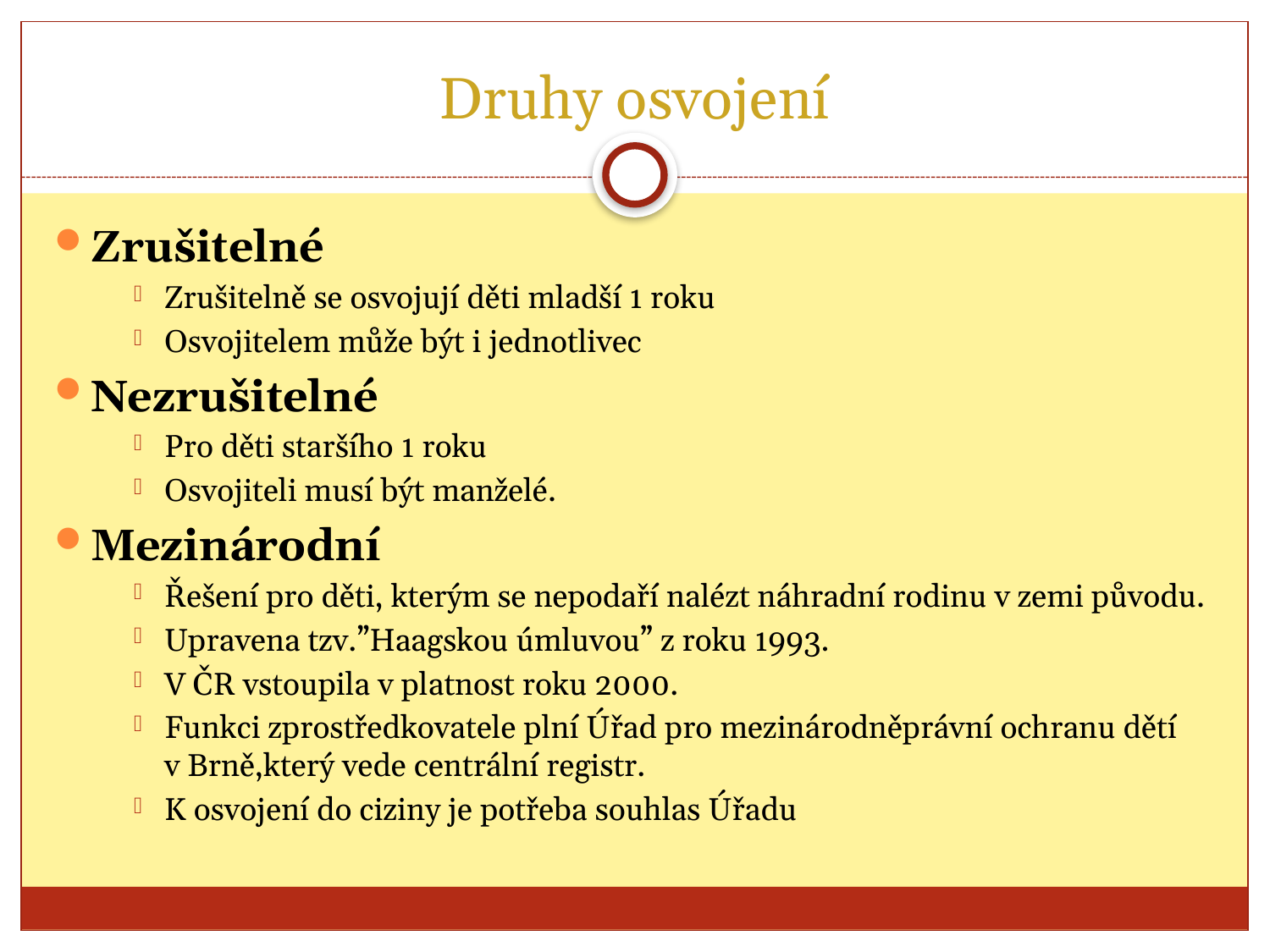

# Druhy osvojení
Zrušitelné
Zrušitelně se osvojují děti mladší 1 roku
Osvojitelem může být i jednotlivec
Nezrušitelné
Pro děti staršího 1 roku
Osvojiteli musí být manželé.
Mezinárodní
Řešení pro děti, kterým se nepodaří nalézt náhradní rodinu v zemi původu.
Upravena tzv.”Haagskou úmluvou” z roku 1993.
V ČR vstoupila v platnost roku 2000.
Funkci zprostředkovatele plní Úřad pro mezinárodněprávní ochranu dětí v Brně,který vede centrální registr.
K osvojení do ciziny je potřeba souhlas Úřadu